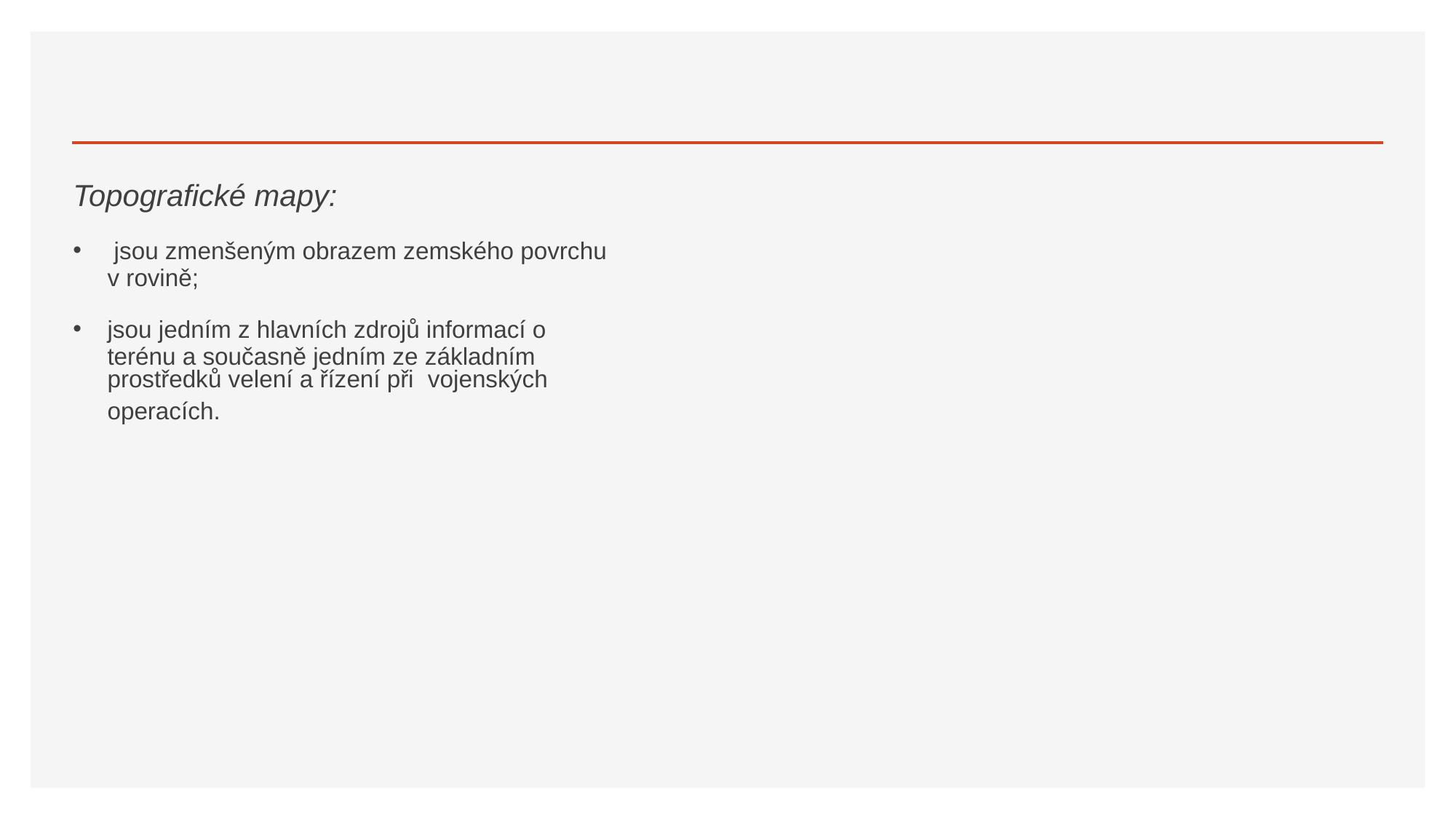

Topografické mapy:
 jsou zmenšeným obrazem zemského povrchu  v rovině;
jsou jedním z hlavních zdrojů informací o terénu a současně jedním ze základním prostředků velení a řízení při vojenských operacích.